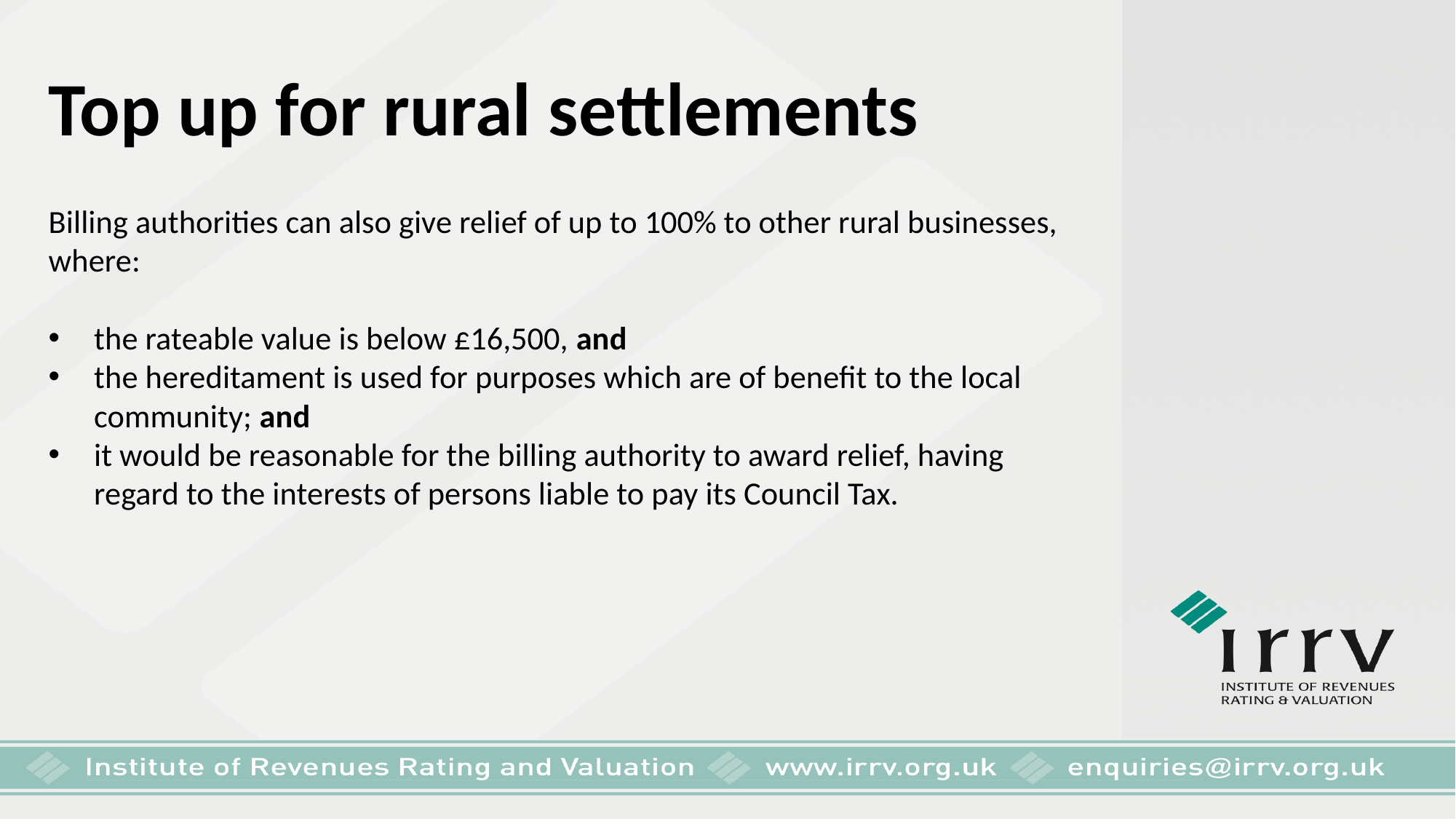

Top up for rural settlements

Billing authorities can also give relief of up to 100% to other rural businesses, where:

the rateable value is below £16,500, and
the hereditament is used for purposes which are of benefit to the local community; and
it would be reasonable for the billing authority to award relief, having regard to the interests of persons liable to pay its Council Tax.